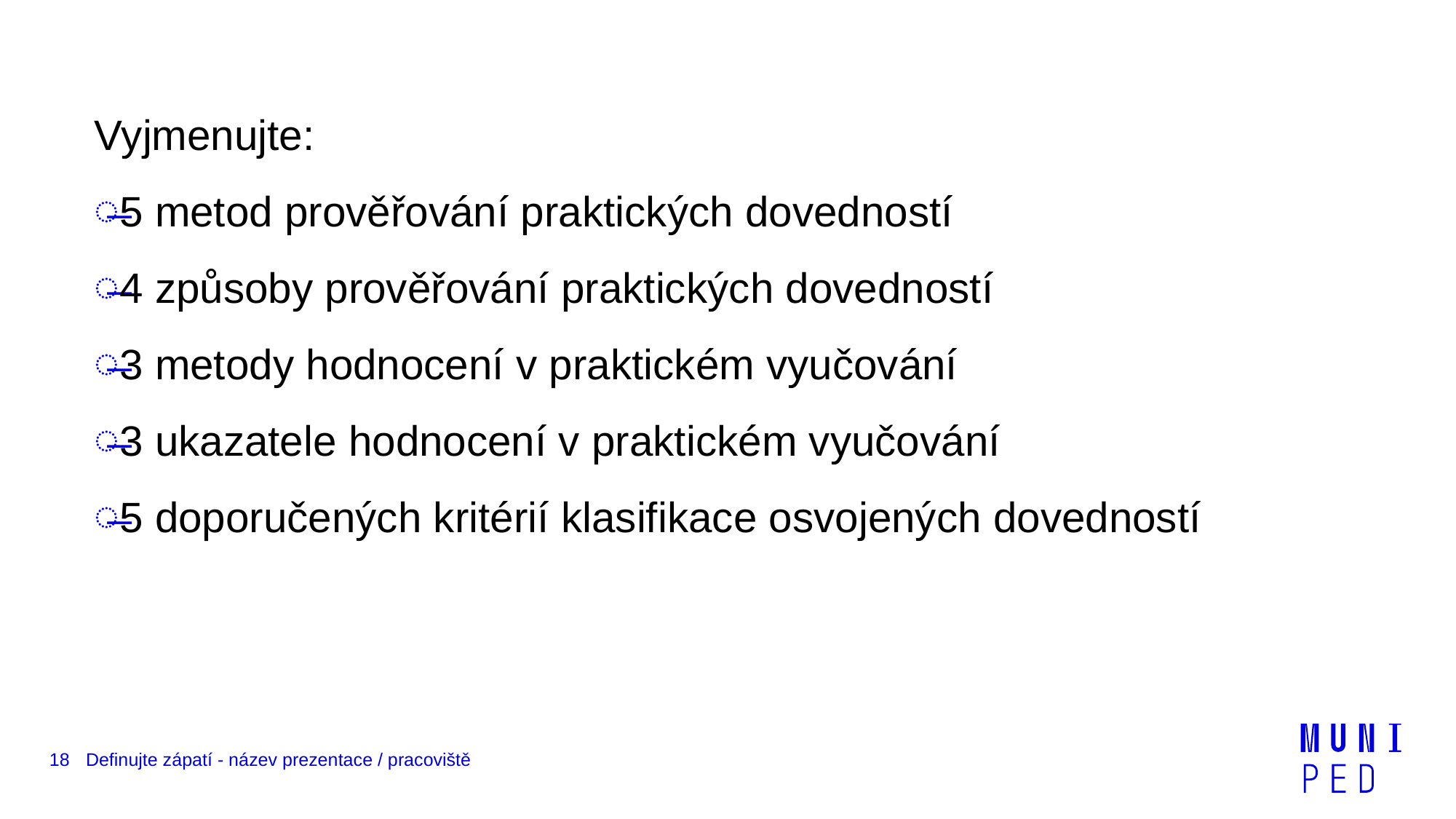

Vyjmenujte:
5 metod prověřování praktických dovedností
4 způsoby prověřování praktických dovedností
3 metody hodnocení v praktickém vyučování
3 ukazatele hodnocení v praktickém vyučování
5 doporučených kritérií klasifikace osvojených dovedností
18
Definujte zápatí - název prezentace / pracoviště